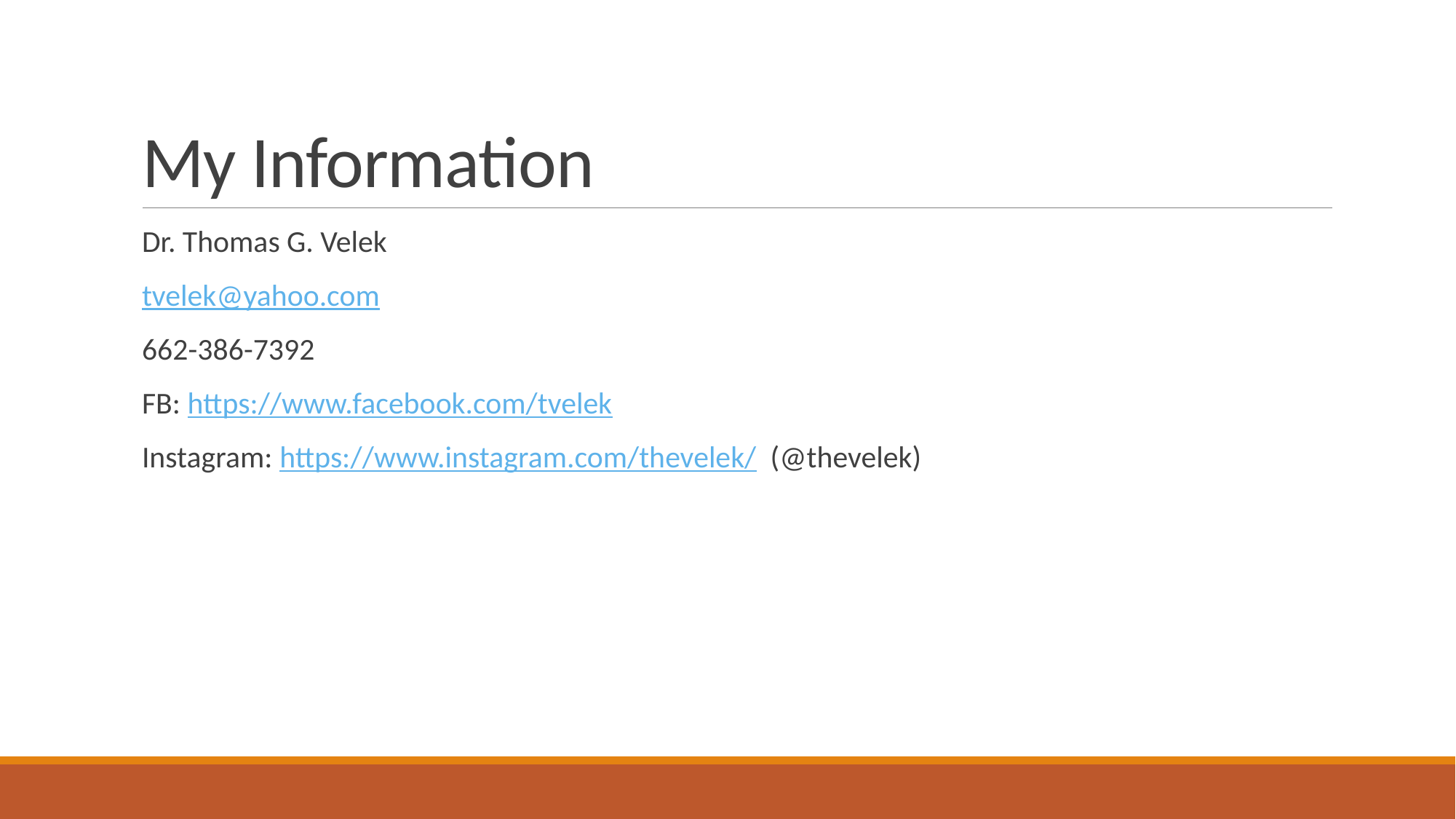

# My Information
Dr. Thomas G. Velek
tvelek@yahoo.com
662-386-7392
FB: https://www.facebook.com/tvelek
Instagram: https://www.instagram.com/thevelek/  (@thevelek)